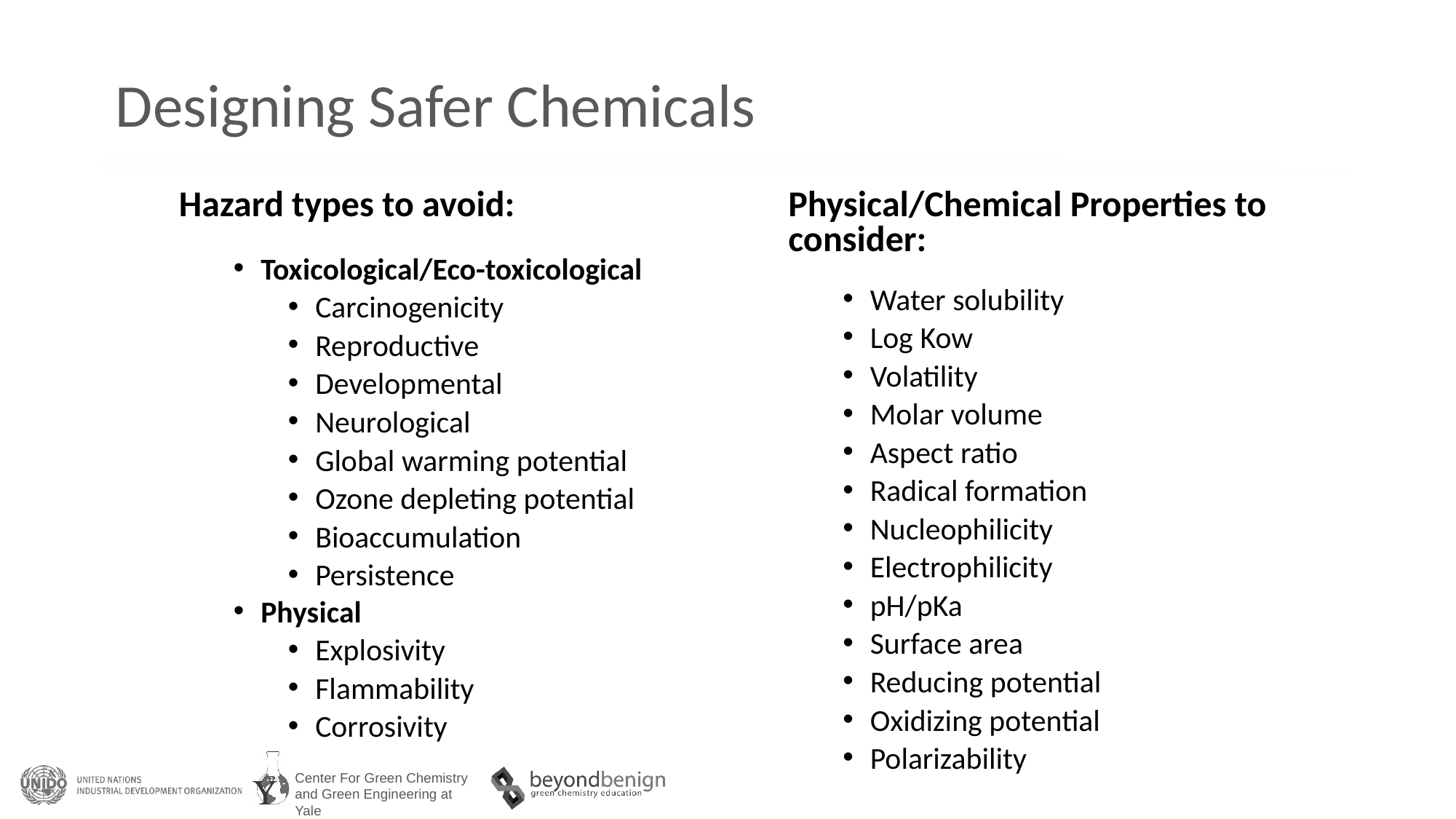

Designing Safer Chemicals
Hazard types to avoid:

Toxicological/Eco-toxicological
Carcinogenicity
Reproductive
Developmental
Neurological
Global warming potential
Ozone depleting potential
Bioaccumulation
Persistence
Physical
Explosivity
Flammability
Corrosivity
Physical/Chemical Properties to consider:

Water solubility
Log Kow
Volatility
Molar volume
Aspect ratio
Radical formation
Nucleophilicity
Electrophilicity
pH/pKa
Surface area
Reducing potential
Oxidizing potential
Polarizability